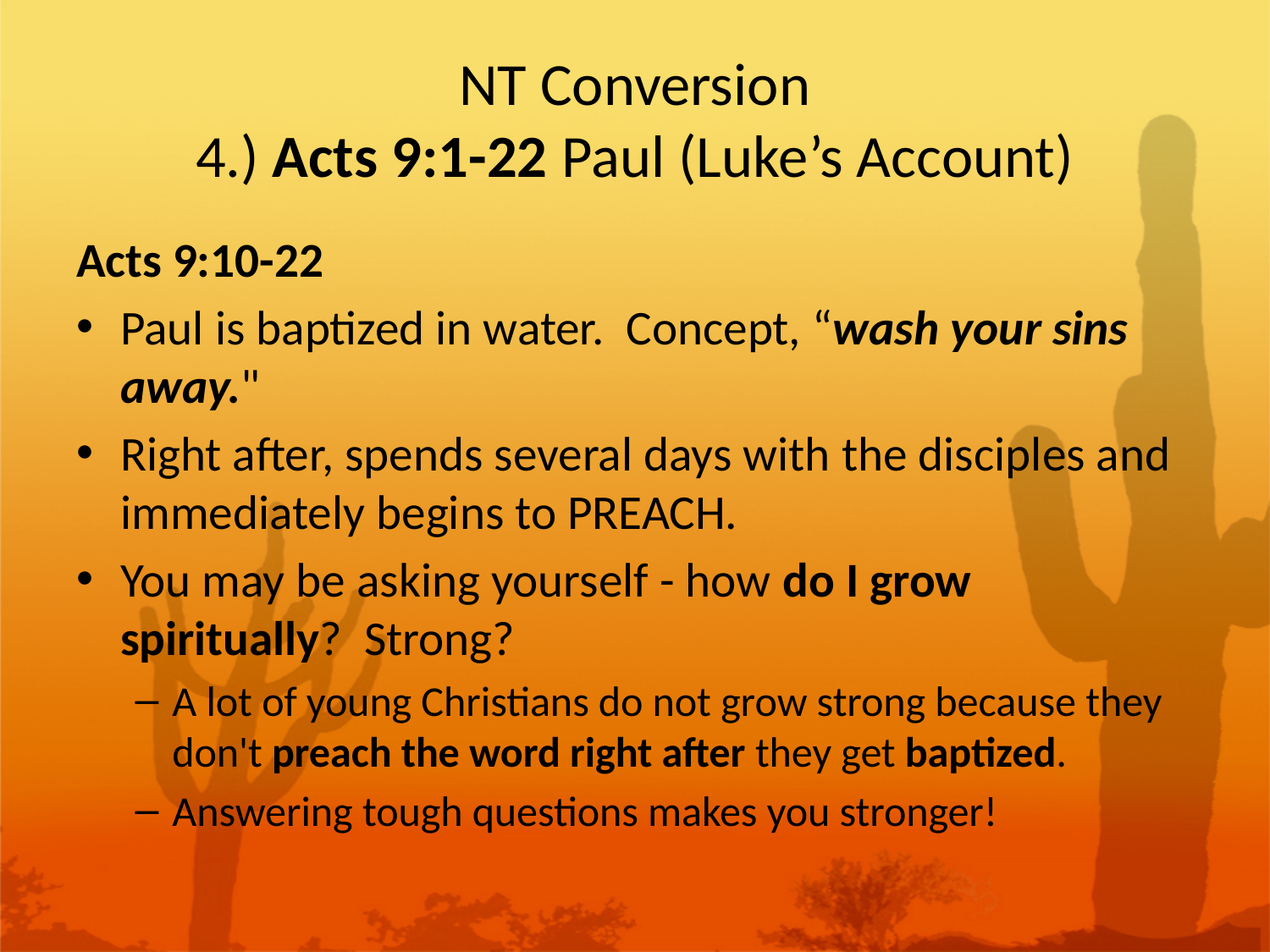

# NT Conversion 4.) Acts 9:1-22 Paul (Luke’s Account)
Acts 9:10-22
Paul is baptized in water.  Concept, “wash your sins away."
Right after, spends several days with the disciples and immediately begins to PREACH.
You may be asking yourself - how do I grow spiritually?  Strong?
A lot of young Christians do not grow strong because they don't preach the word right after they get baptized.
Answering tough questions makes you stronger!